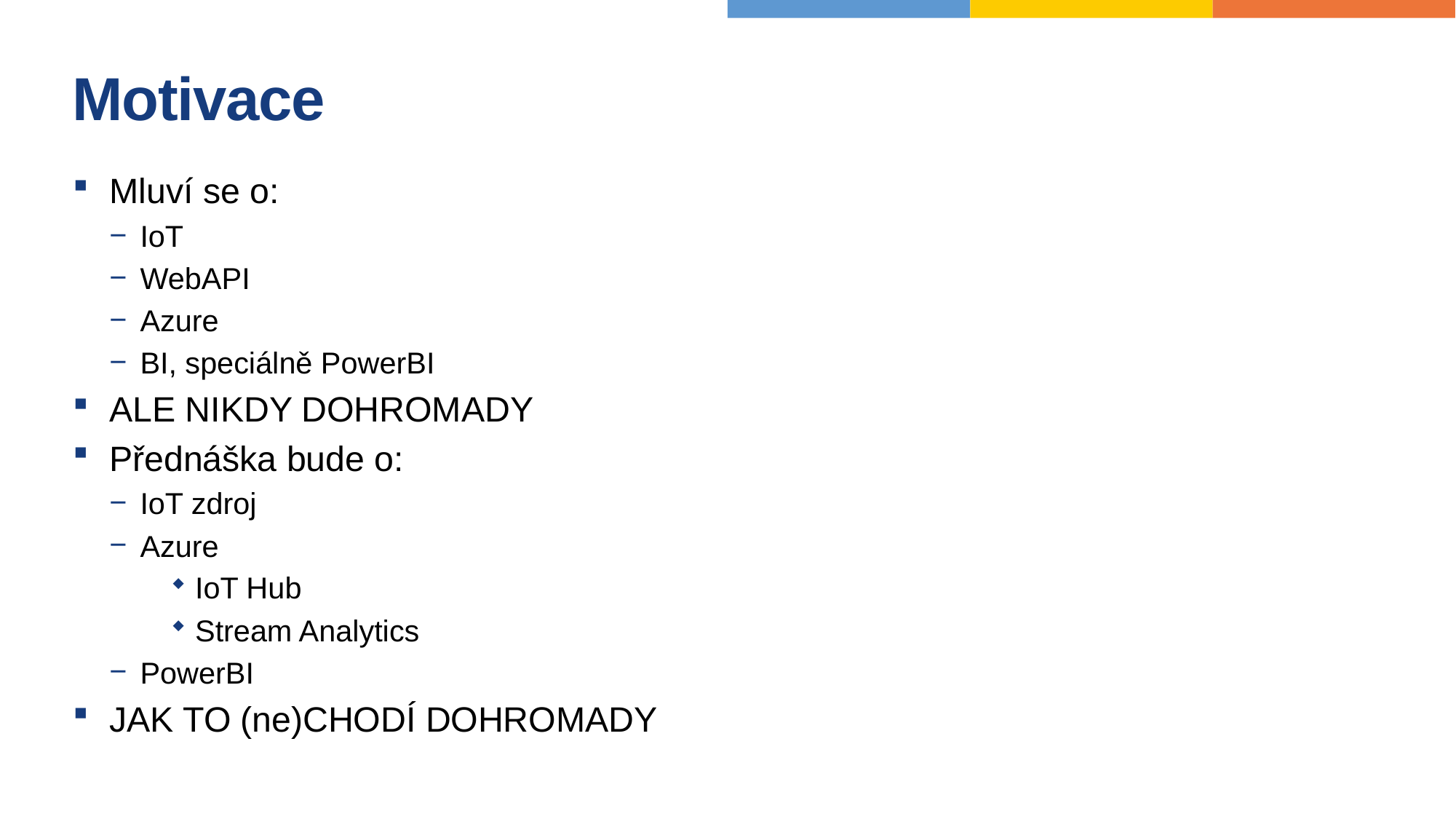

# Motivace
Mluví se o:
IoT
WebAPI
Azure
BI, speciálně PowerBI
ALE NIKDY DOHROMADY
Přednáška bude o:
IoT zdroj
Azure
IoT Hub
Stream Analytics
PowerBI
JAK TO (ne)CHODÍ DOHROMADY